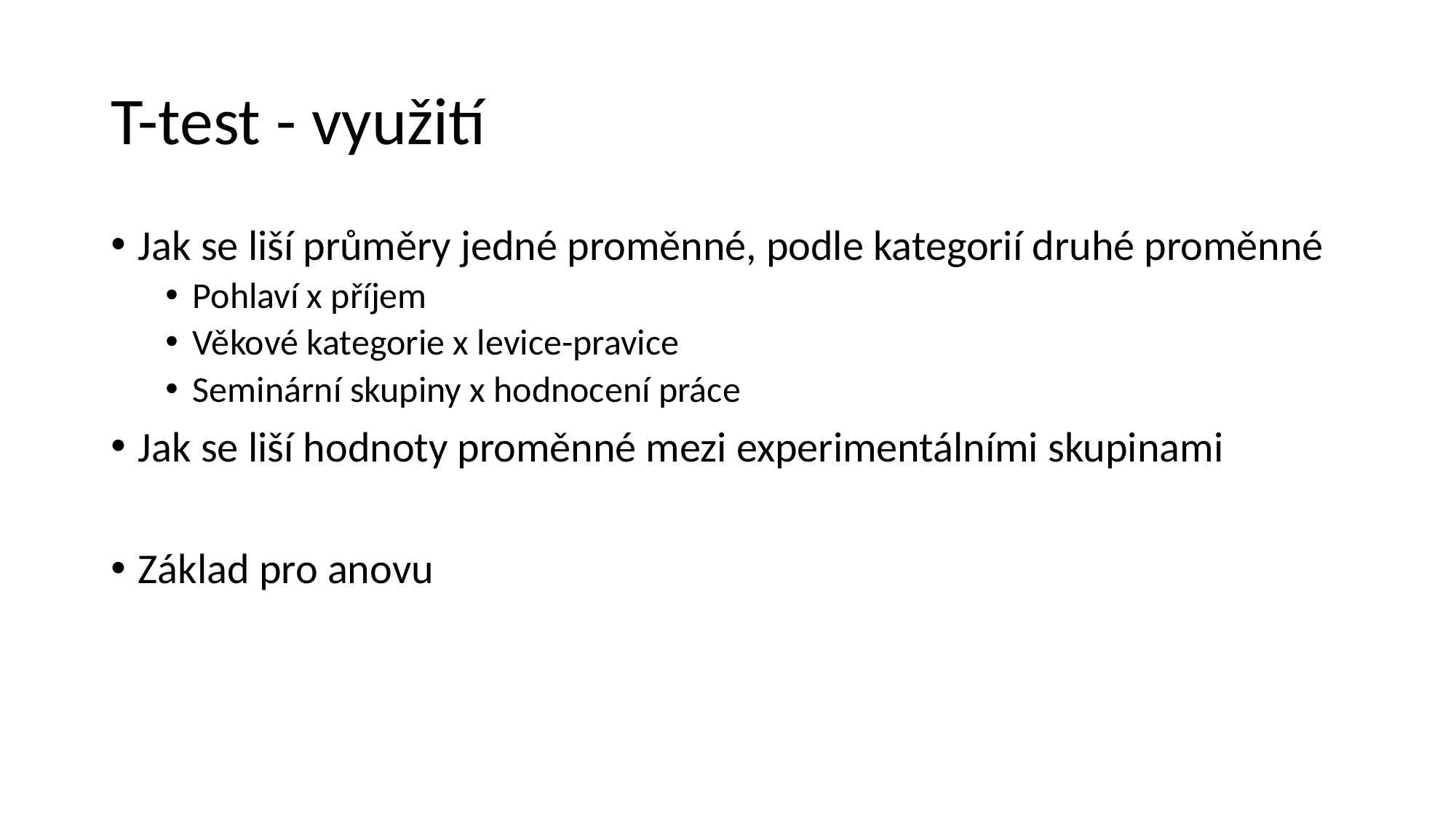

# T-test - využití
Jak se liší průměry jedné proměnné, podle kategorií druhé proměnné
Pohlaví x příjem
Věkové kategorie x levice-pravice
Seminární skupiny x hodnocení práce
Jak se liší hodnoty proměnné mezi experimentálními skupinami

Základ pro anovu